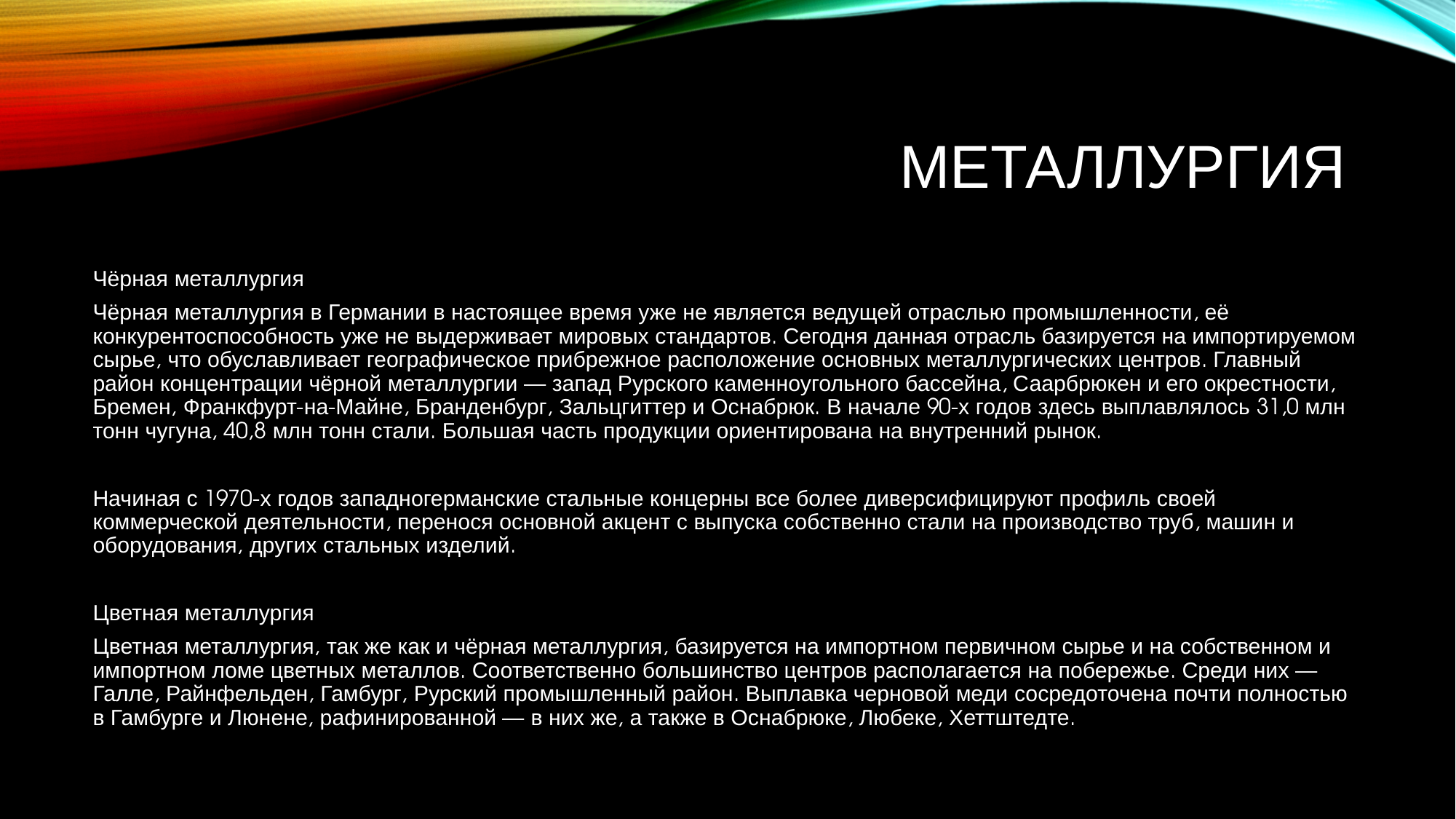

# Металлургия
Чёрная металлургия
Чёрная металлургия в Германии в настоящее время уже не является ведущей отраслью промышленности, её конкурентоспособность уже не выдерживает мировых стандартов. Сегодня данная отрасль базируется на импортируемом сырье, что обуславливает географическое прибрежное расположение основных металлургических центров. Главный район концентрации чёрной металлургии — запад Рурского каменноугольного бассейна, Саарбрюкен и его окрестности, Бремен, Франкфурт-на-Майне, Бранденбург, Зальцгиттер и Оснабрюк. В начале 90-х годов здесь выплавлялось 31,0 млн тонн чугуна, 40,8 млн тонн стали. Большая часть продукции ориентирована на внутренний рынок.

Начиная с 1970-х годов западногерманские стальные концерны все более диверсифицируют профиль своей коммерческой деятельности, перенося основной акцент с выпуска собственно стали на производство труб, машин и оборудования, других стальных изделий.

Цветная металлургия
Цветная металлургия, так же как и чёрная металлургия, базируется на импортном первичном сырье и на собственном и импортном ломе цветных металлов. Соответственно большинство центров располагается на побережье. Среди них — Галле, Райнфельден, Гамбург, Рурский промышленный район. Выплавка черновой меди сосредоточена почти полностью в Гамбурге и Люнене, рафинированной — в них же, а также в Оснабрюке, Любеке, Хеттштедте.